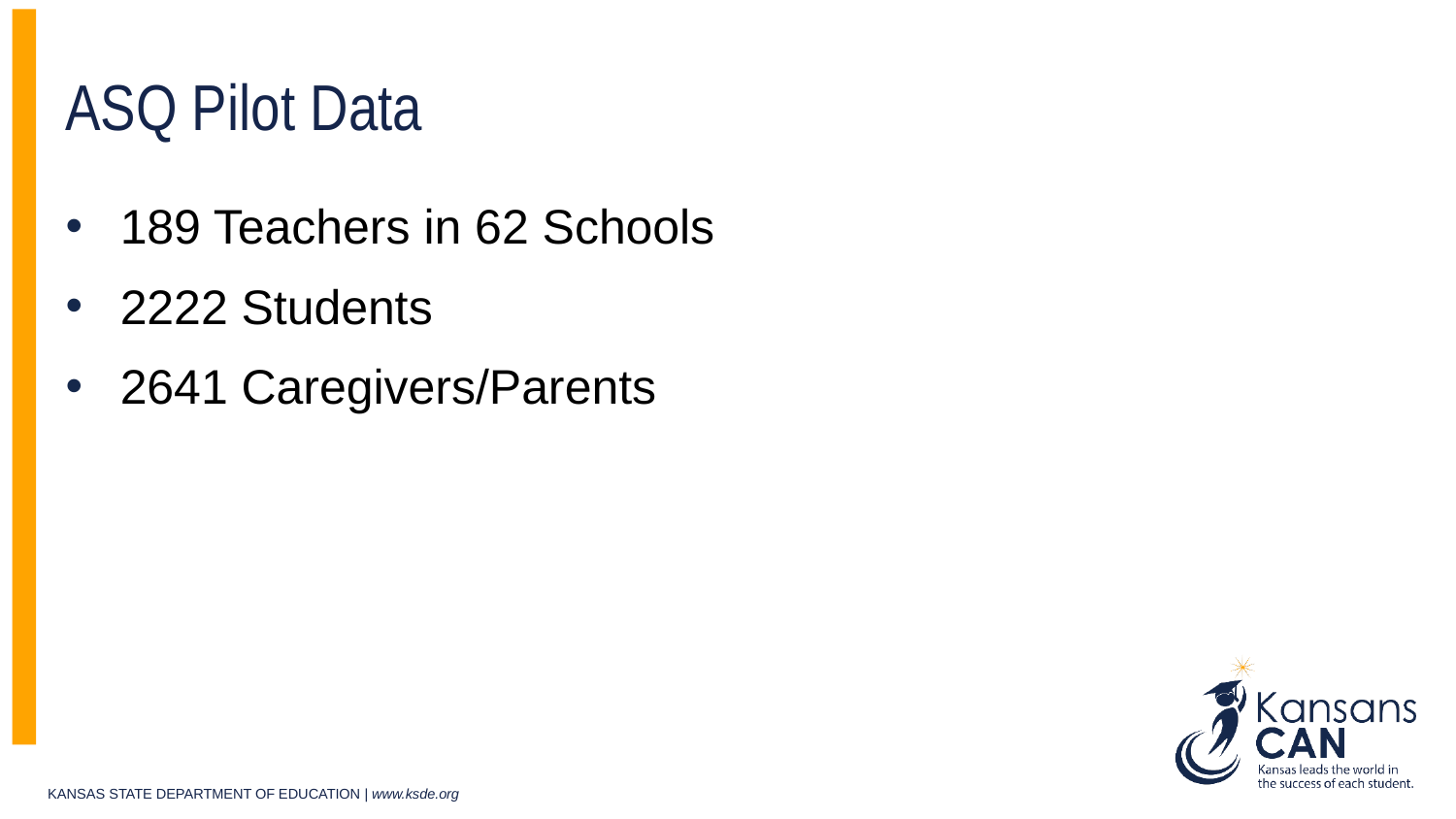

# ASQ Pilot Data
189 Teachers in 62 Schools
2222 Students
2641 Caregivers/Parents